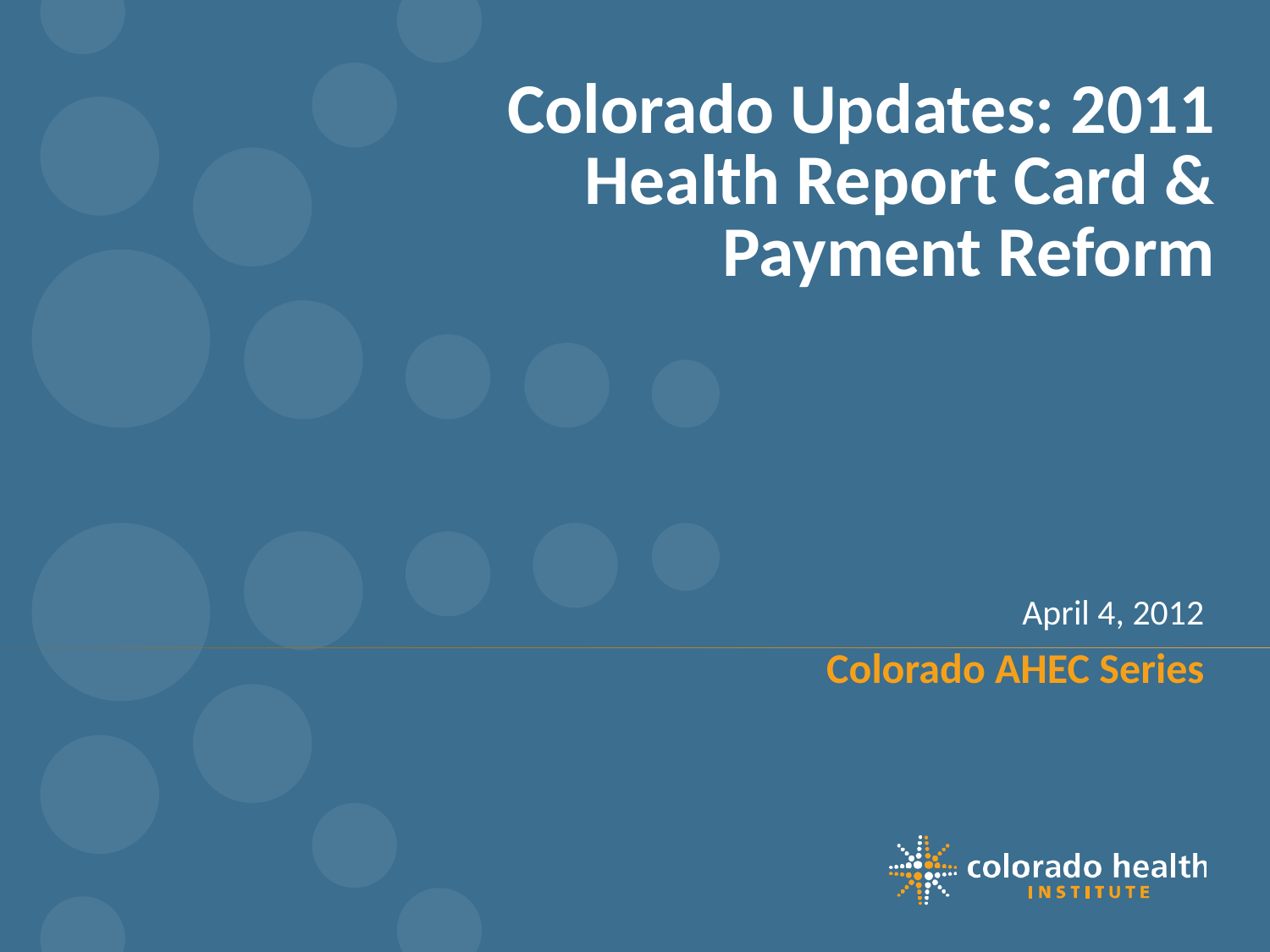

# Colorado Updates: 2011 Health Report Card & Payment Reform
April 4, 2012
Colorado AHEC Series